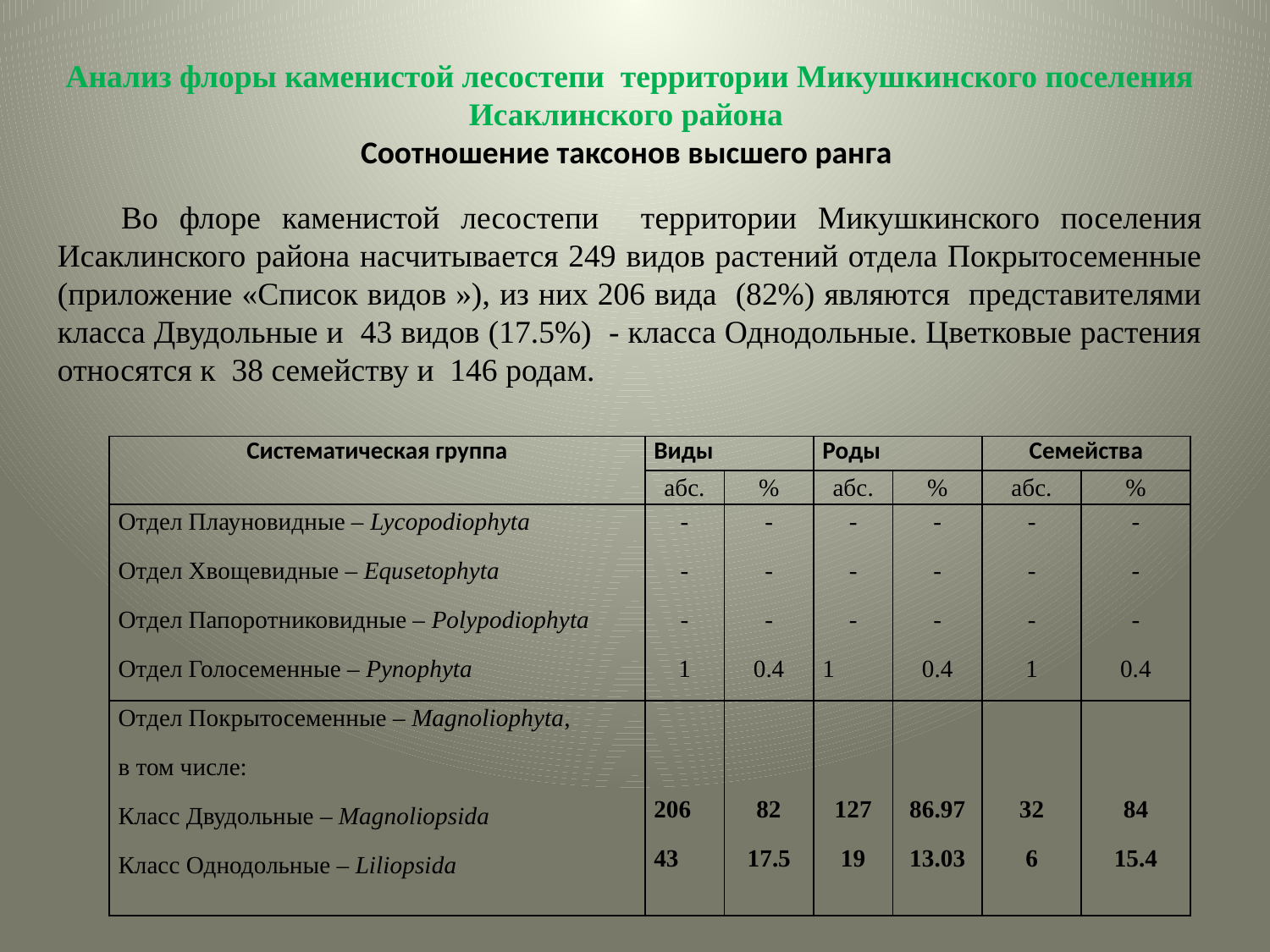

Анализ флоры каменистой лесостепи  территории Микушкинского поселения Исаклинского района
Соотношение таксонов высшего ранга

   Во флоре каменистой лесостепи  территории Микушкинского поселения Исаклинского района насчитывается 249 видов растений отдела Покрытосеменные (приложение «Список видов »), из них 206 вида  (82%) являются  представителями класса Двудольные и  43 видов (17.5%)  - класса Однодольные. Цветковые растения относятся к  38 семейству и  146 родам.

| Систематическая группа | Виды |  | Роды |  | Семейства |  |
| --- | --- | --- | --- | --- | --- | --- |
|  | абс. | % | абс. | % | абс. | % |
| Отдел Плауновидные – Lycopodiophyta Отдел Хвощевидные – Equsetophyta Отдел Папоротниковидные – Polypodiophyta Отдел Голосеменные – Pynophyta | - - - 1 | - - - 0.4 | - - - 1 | - - - 0.4 | - - - 1 | - - - 0.4 |
| Отдел Покрытосеменные – Magnoliophyta, в том числе: Класс Двудольные – Magnoliopsida Класс Однодольные – Liliopsida | 206 43 | 82 17.5 | 127 19 | 86.97 13.03 | 32 6 | 84 15.4 |